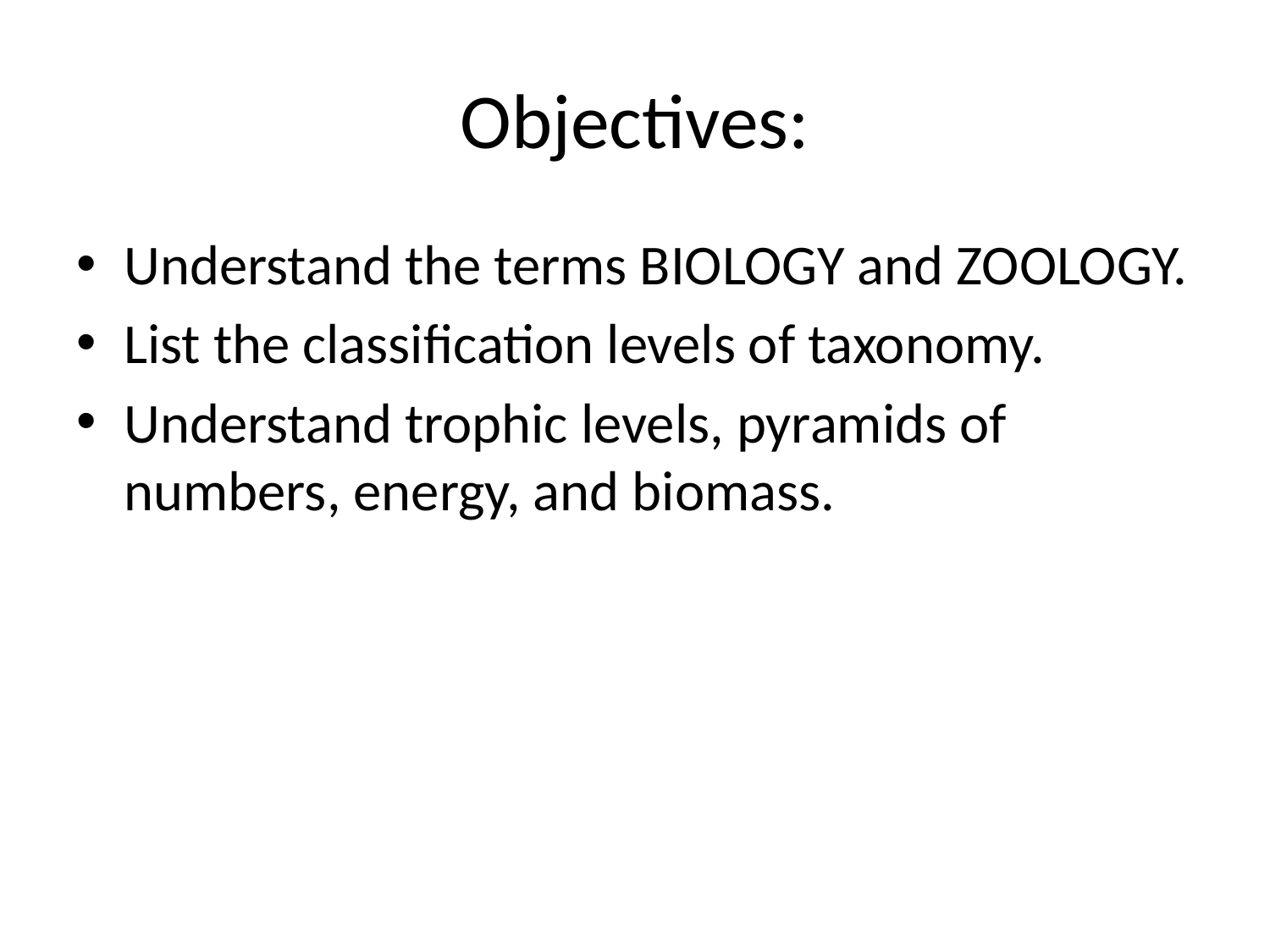

# Objectives:
Understand the terms BIOLOGY and ZOOLOGY.
List the classification levels of taxonomy.
Understand trophic levels, pyramids of numbers, energy, and biomass.